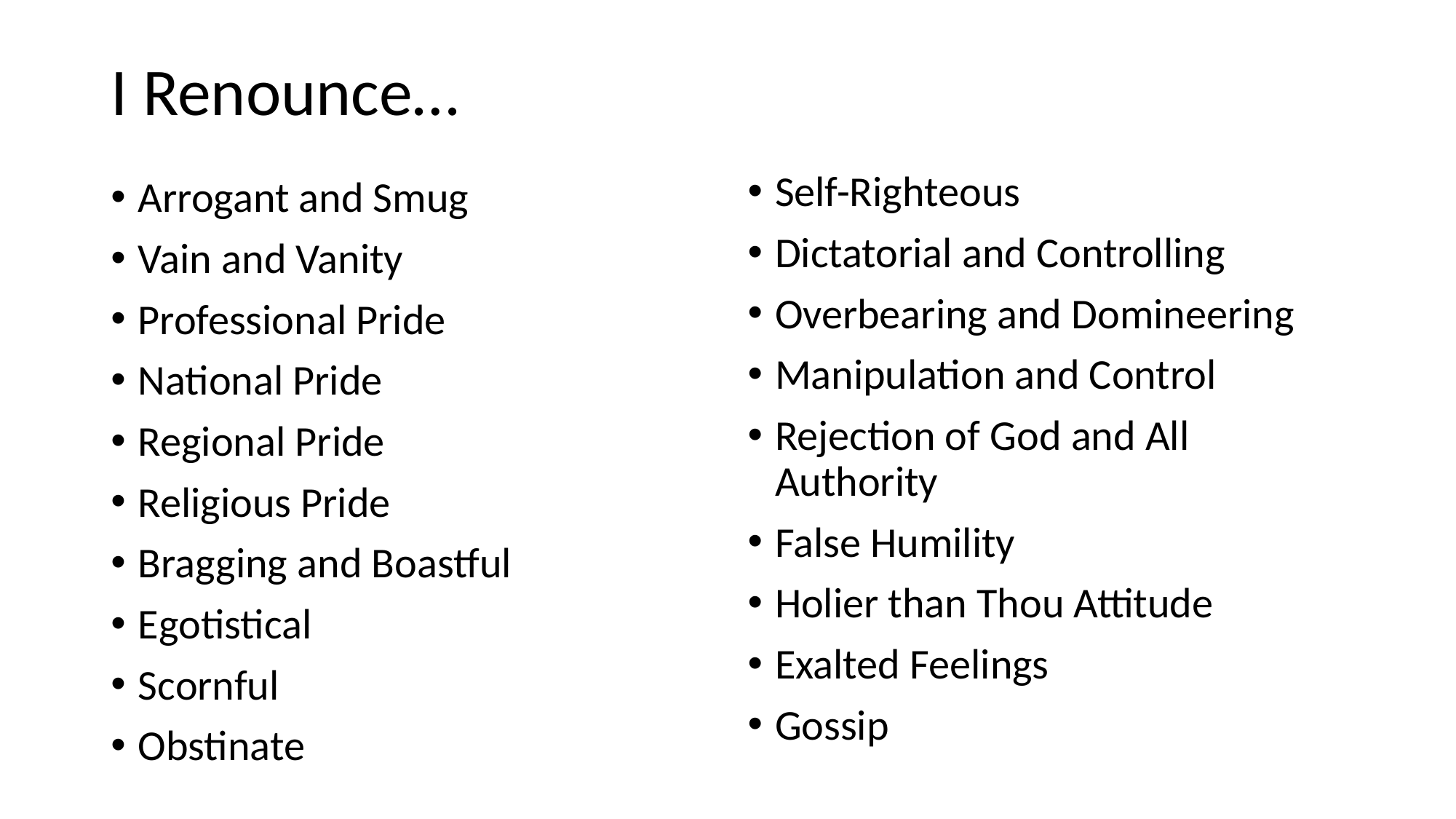

# I Renounce…
Self-Righteous
Dictatorial and Controlling
Overbearing and Domineering
Manipulation and Control
Rejection of God and All Authority
False Humility
Holier than Thou Attitude
Exalted Feelings
Gossip

Arrogant and Smug
Vain and Vanity
Professional Pride
National Pride
Regional Pride
Religious Pride
Bragging and Boastful
Egotistical
Scornful
Obstinate